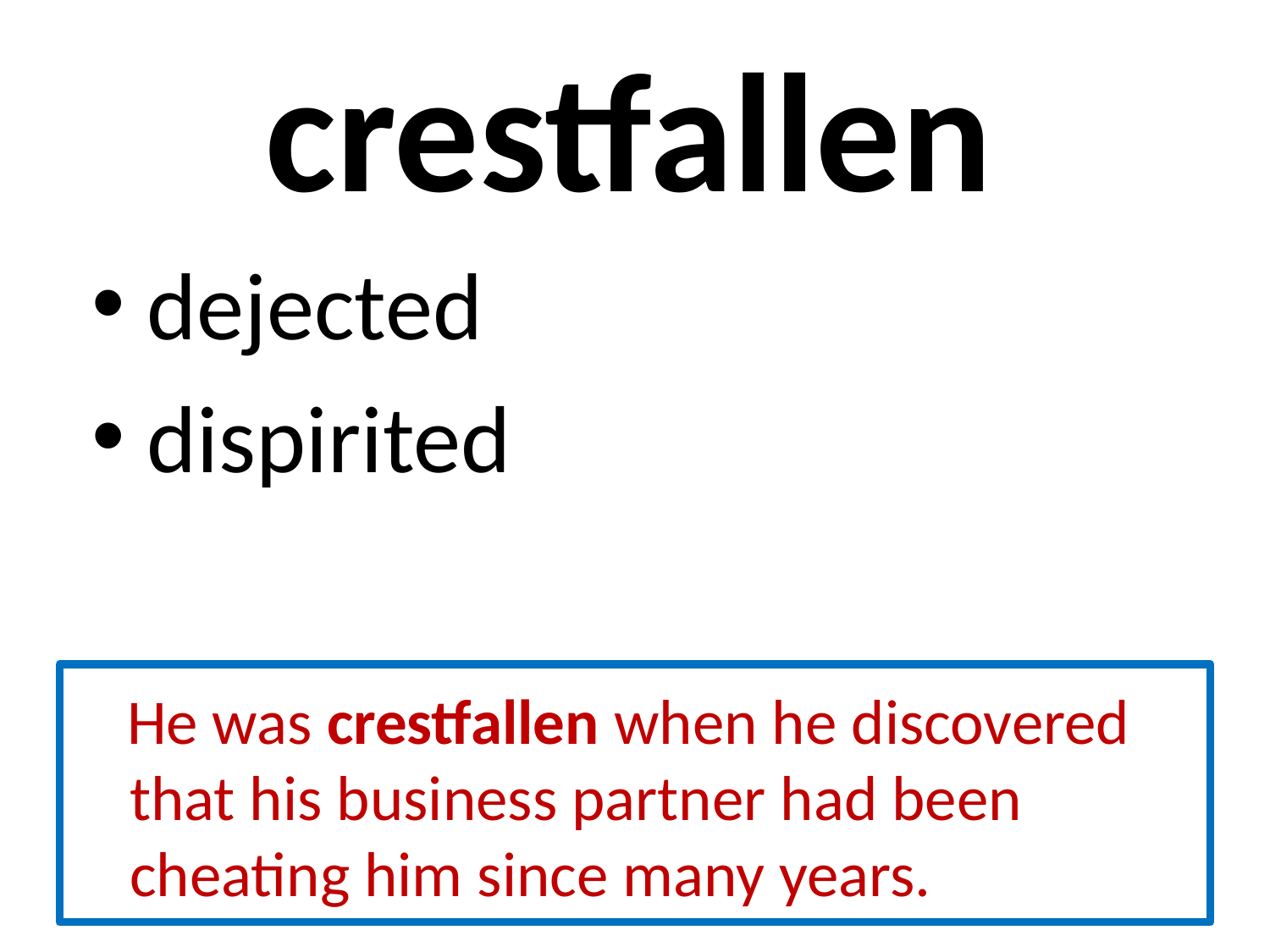

# crestfallen
 dejected
 dispirited
    He was crestfallen when he discovered that his business partner had been cheating him since many years.